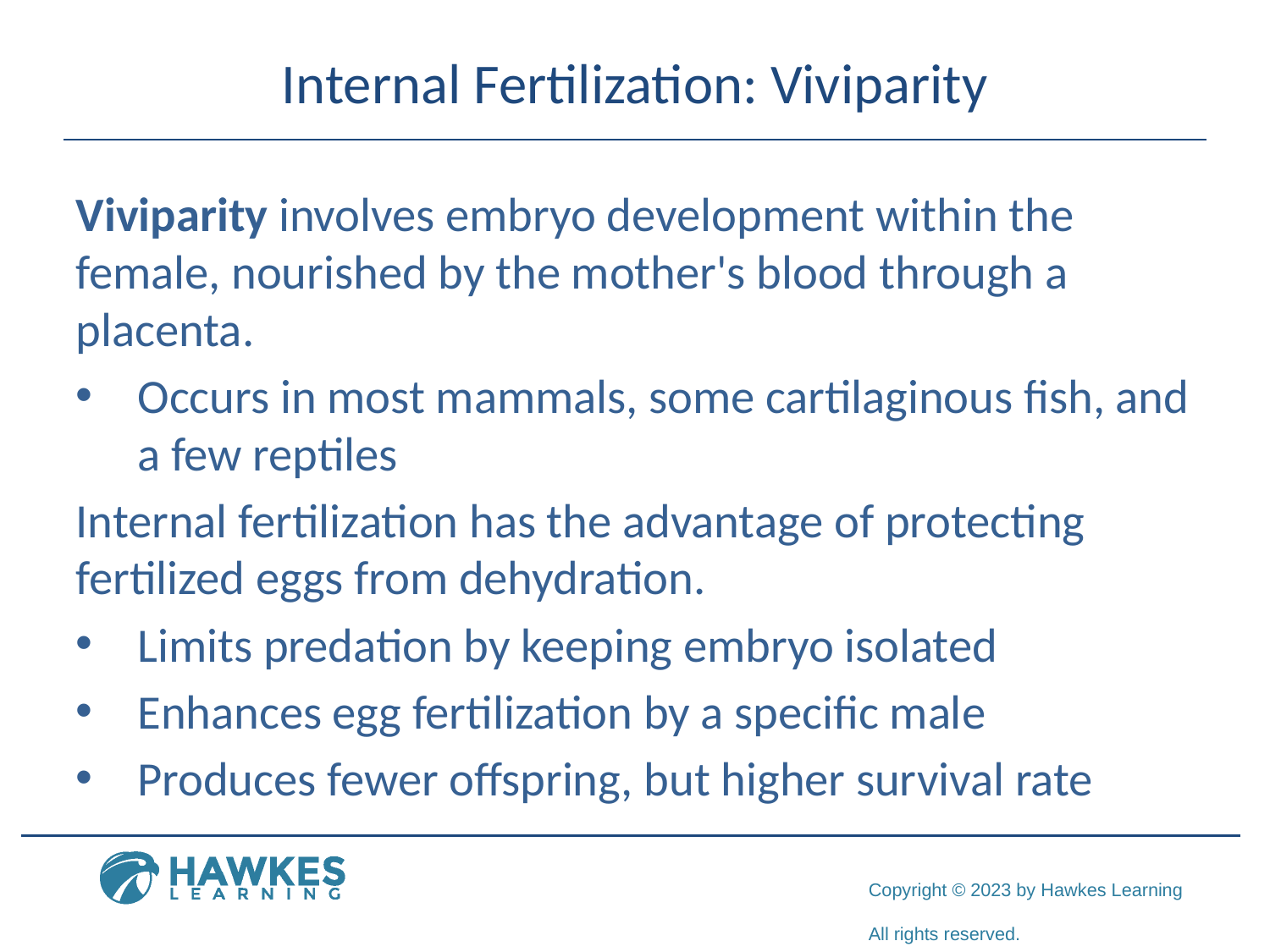

# Internal Fertilization: Viviparity
Viviparity involves embryo development within the female, nourished by the mother's blood through a placenta.
Occurs in most mammals, some cartilaginous fish, and a few reptiles
Internal fertilization has the advantage of protecting fertilized eggs from dehydration.
Limits predation by keeping embryo isolated
Enhances egg fertilization by a specific male
Produces fewer offspring, but higher survival rate